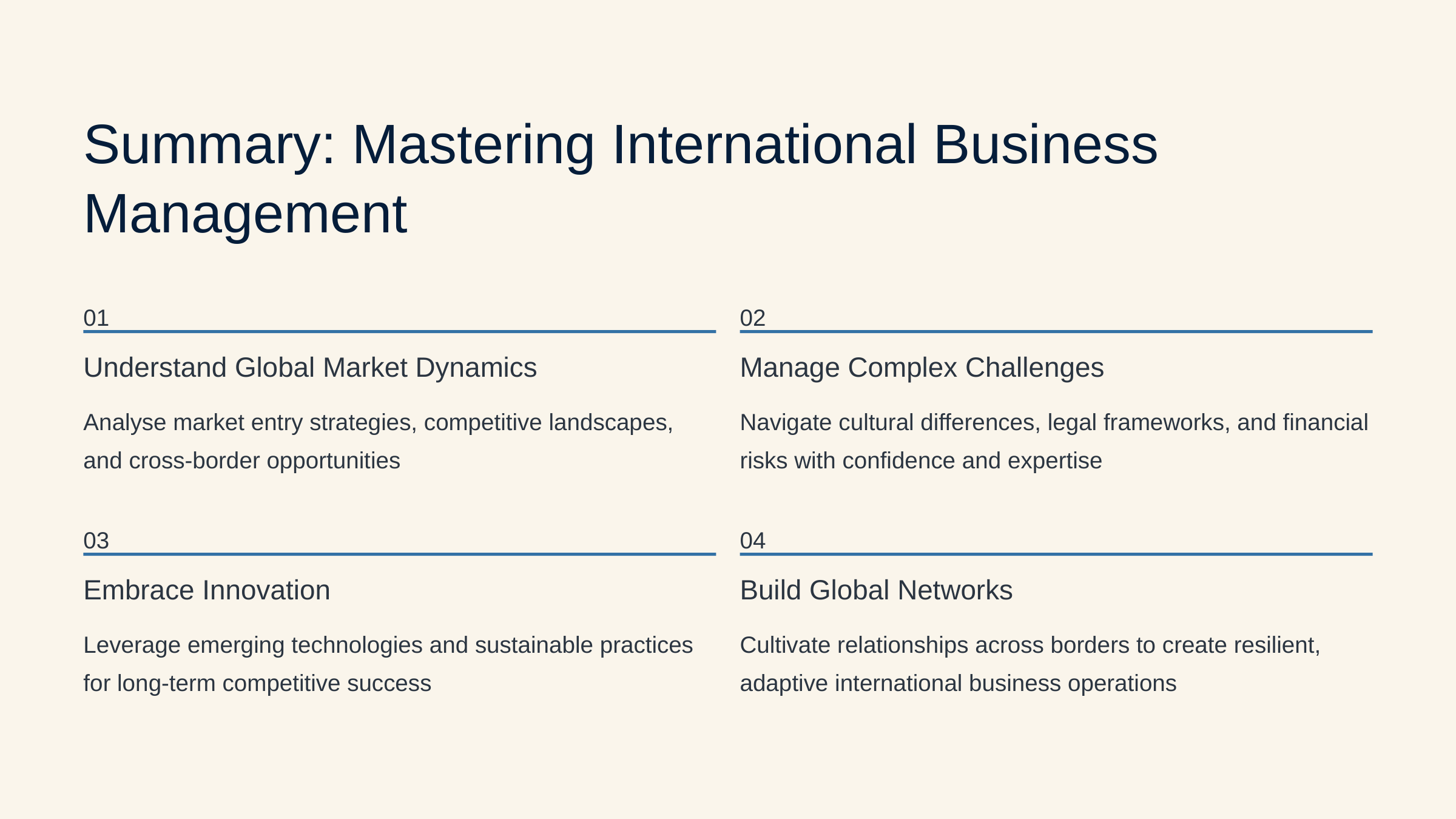

Summary: Mastering International Business Management
01
02

Understand Global Market Dynamics
Manage Complex Challenges
Analyse market entry strategies, competitive landscapes, and cross-border opportunities
Navigate cultural differences, legal frameworks, and financial risks with confidence and expertise
03
04

Embrace Innovation
Build Global Networks
Leverage emerging technologies and sustainable practices for long-term competitive success
Cultivate relationships across borders to create resilient, adaptive international business operations